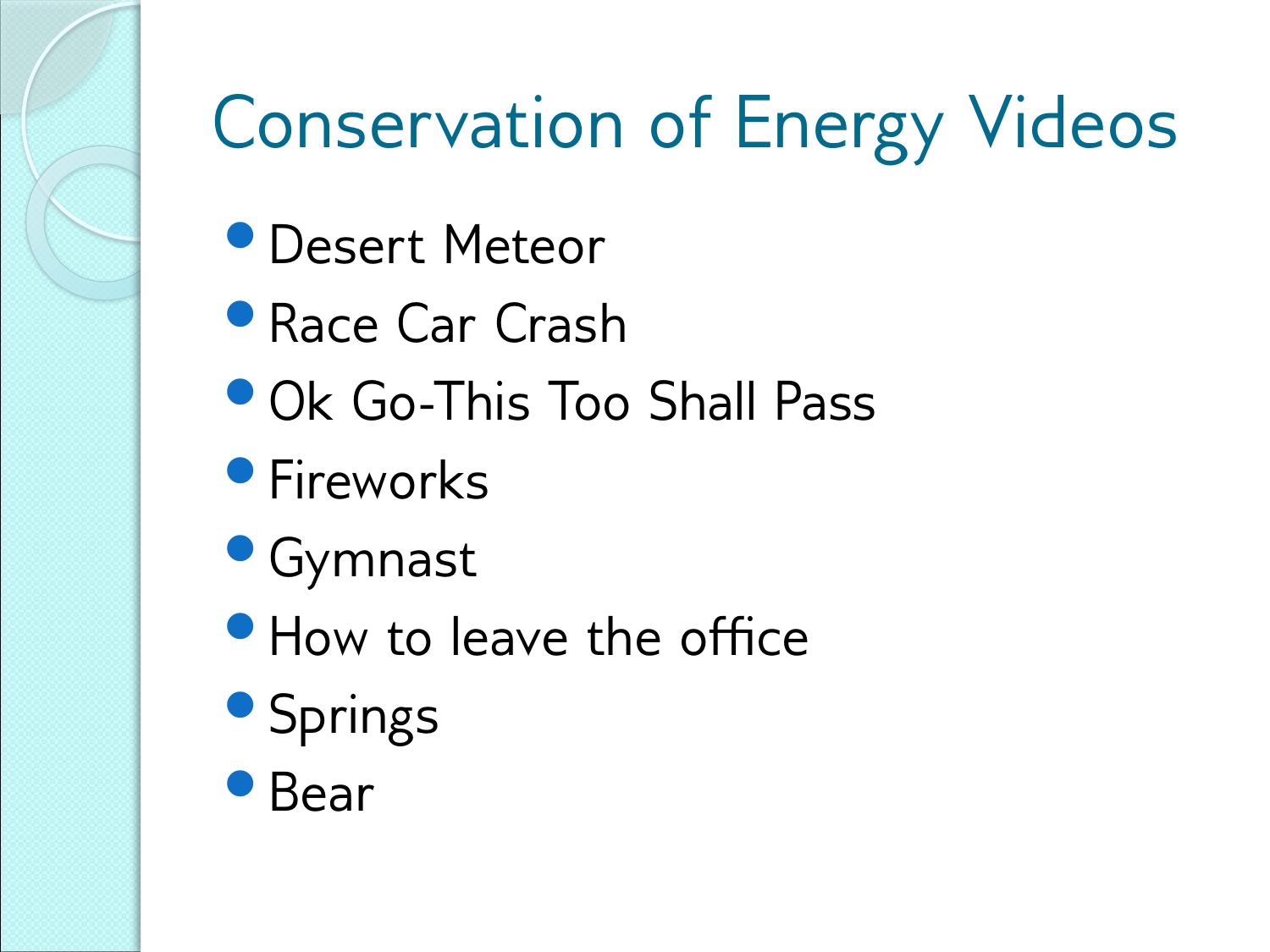

# Conservation of Energy Videos
Desert Meteor
Race Car Crash
Ok Go-This Too Shall Pass
Fireworks
Gymnast
How to leave the office
Springs
Bear